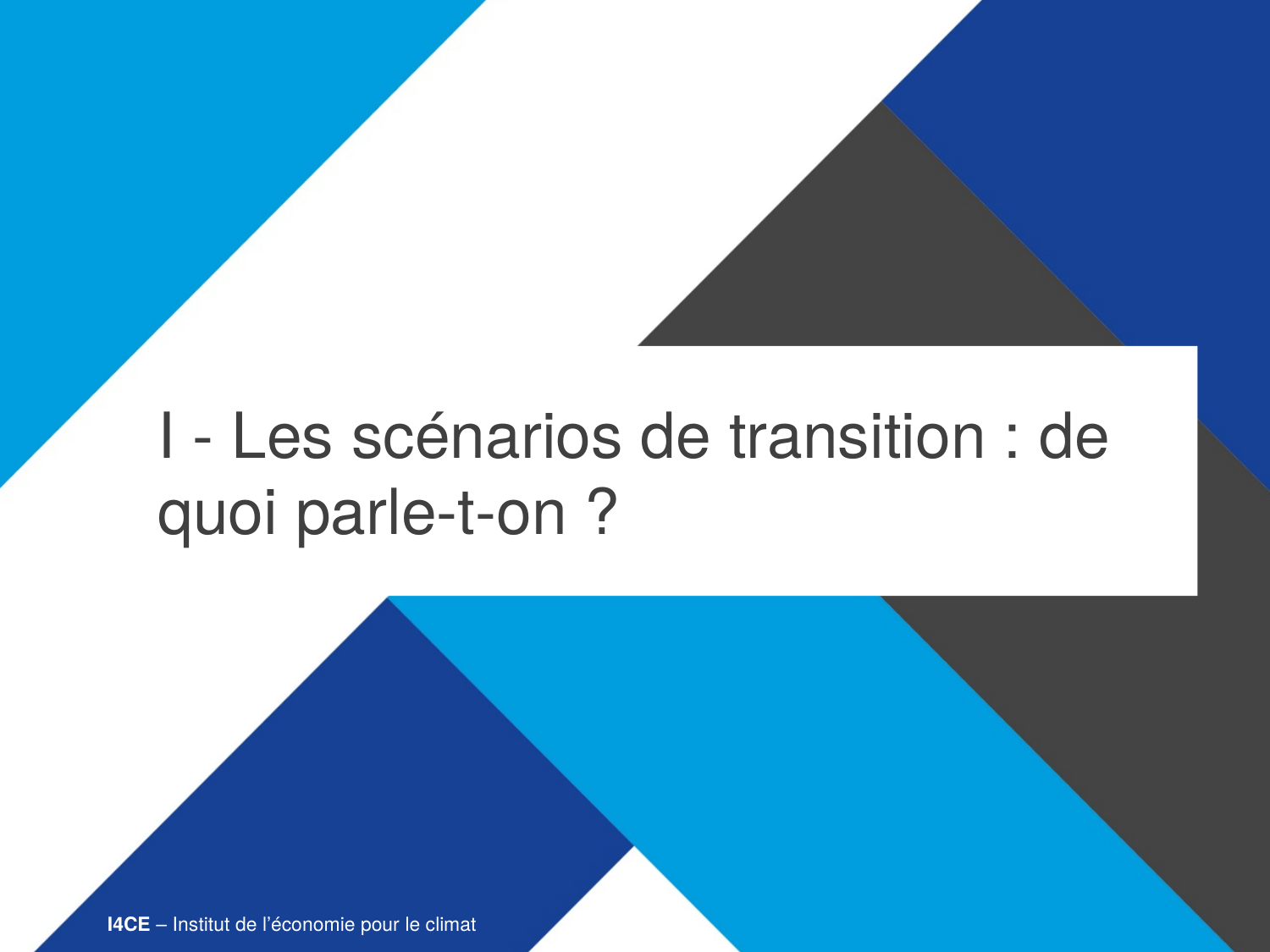

# I - Les scénarios de transition : de quoi parle-t-on ?